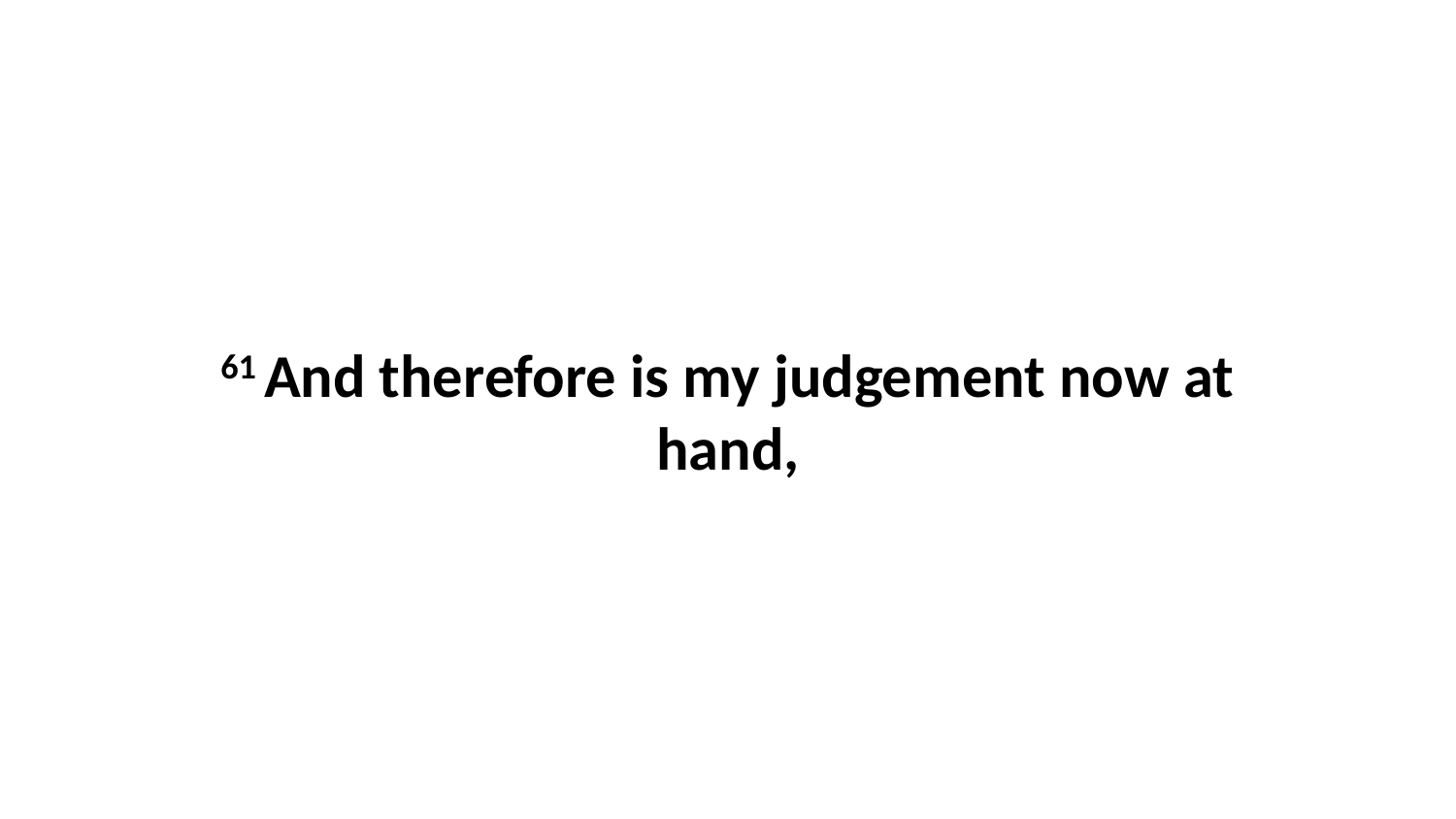

61 And therefore is my judgement now at hand,